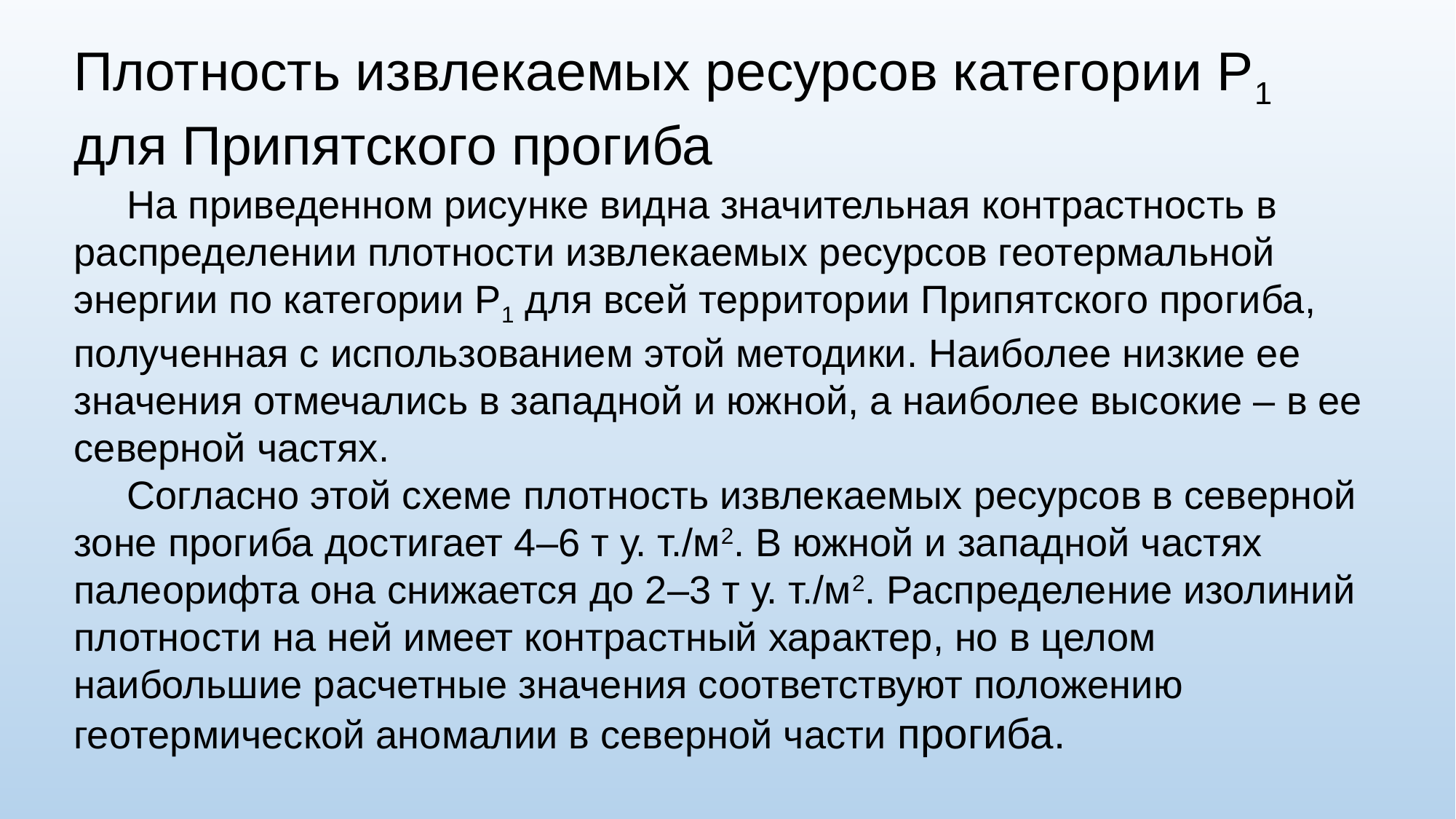

Плотность извлекаемых ресурсов категории Р1 для Припятского прогиба
На приведенном рисунке видна значительная контрастность в распределении плотности извлекаемых ресурсов геотермальной энергии по категории Р1 для всей территории Припятского прогиба, полученная с использованием этой методики. Наиболее низкие ее значения отмечались в западной и южной, а наиболее высокие – в ее северной частях.
Согласно этой схеме плотность извлекаемых ресурсов в северной зоне прогиба достигает 4–6 т у. т./м2. В южной и западной частях палеорифта она снижается до 2–3 т у. т./м2. Распределение изолиний плотности на ней имеет контрастный характер, но в целом наибольшие расчетные значения соответствуют положению геотермической аномалии в северной части прогиба.